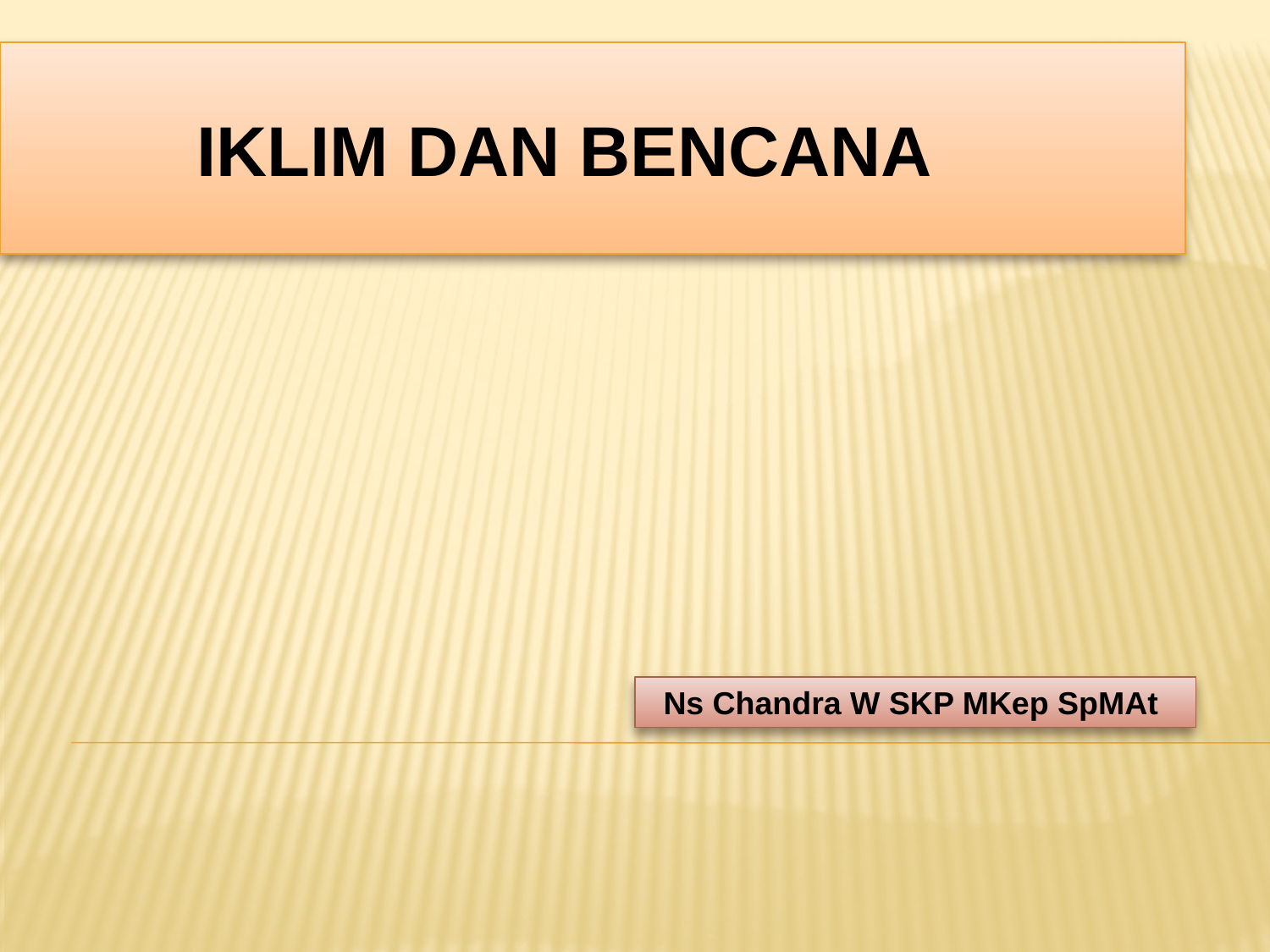

IKLIM DAN BENCANA

Ns Chandra W SKP MKep SpMAt